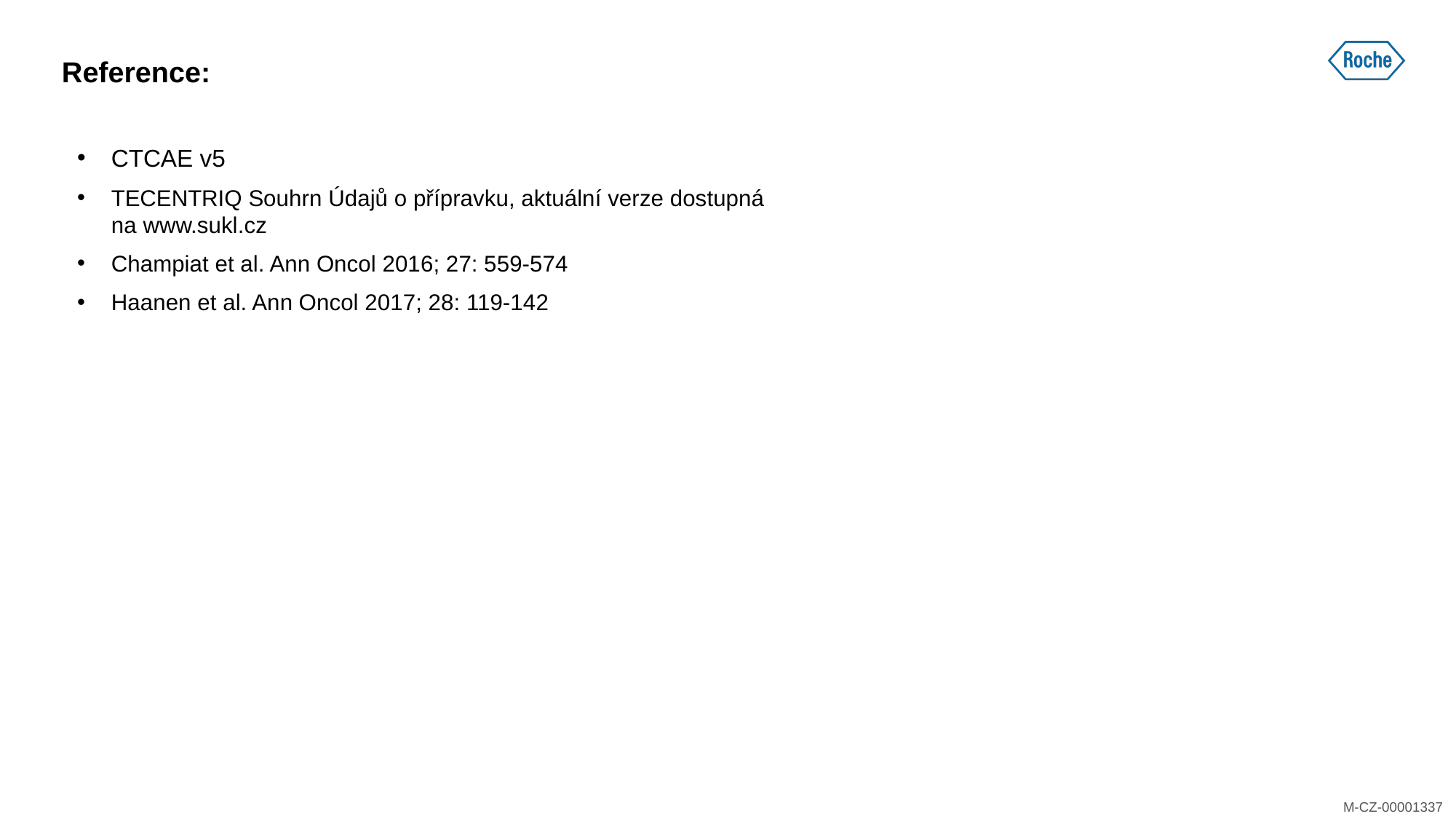

# Reference:
CTCAE v5
TECENTRIQ Souhrn Údajů o přípravku, aktuální verze dostupná na www.sukl.cz
Champiat et al. Ann Oncol 2016; 27: 559-574
Haanen et al. Ann Oncol 2017; 28: 119-142

M-CZ-00000975
M-CZ-00001337
M-CZ-00000975